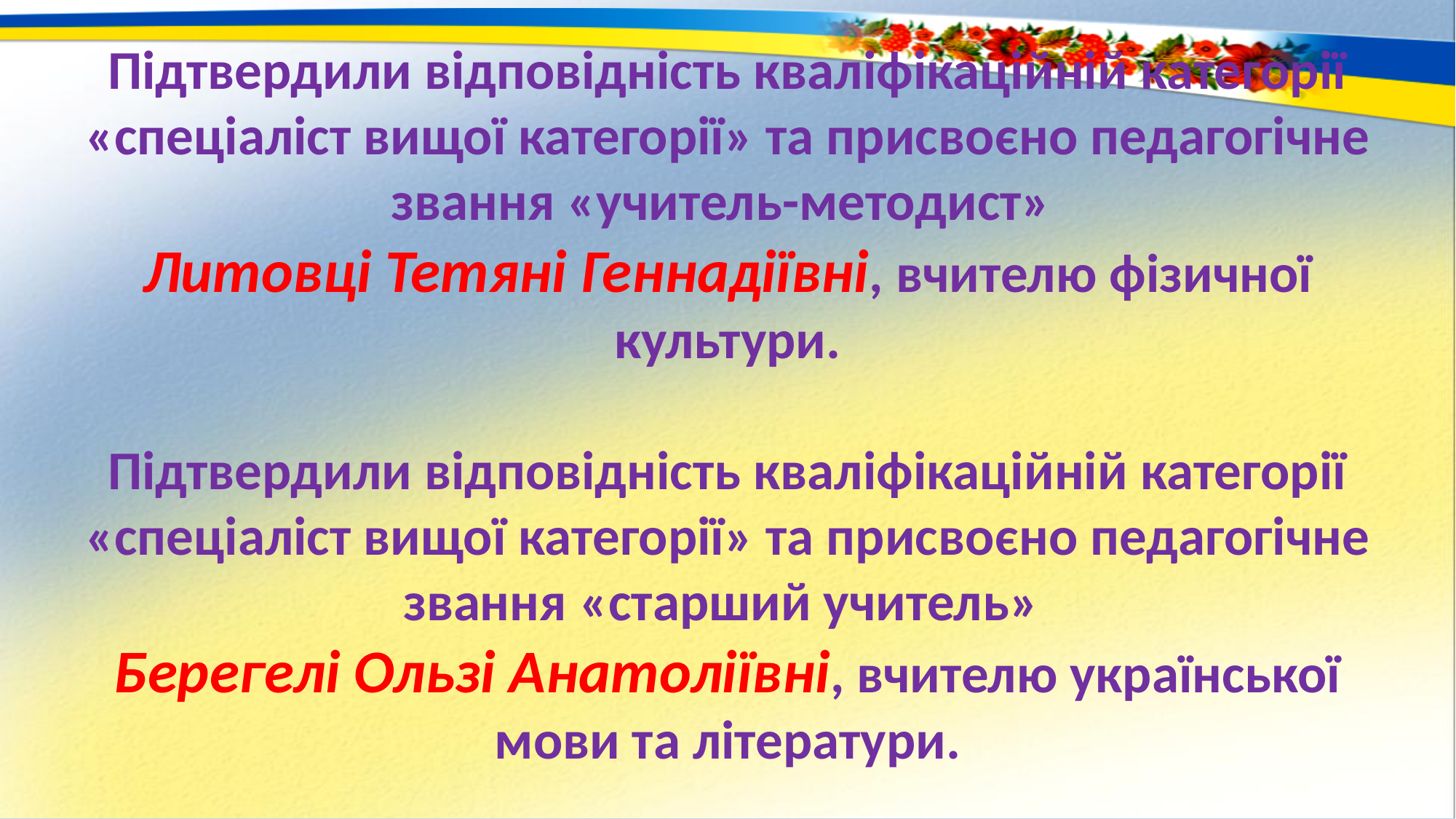

# Підтвердили відповідність кваліфікаційній категорії «спеціаліст вищої категорії» та присвоєно педагогічне звання «учитель-методист» Литовці Тетяні Геннадіївні, вчителю фізичної культури. Підтвердили відповідність кваліфікаційній категорії «спеціаліст вищої категорії» та присвоєно педагогічне звання «старший учитель» Берегелі Ользі Анатоліївні, вчителю української мови та літератури.